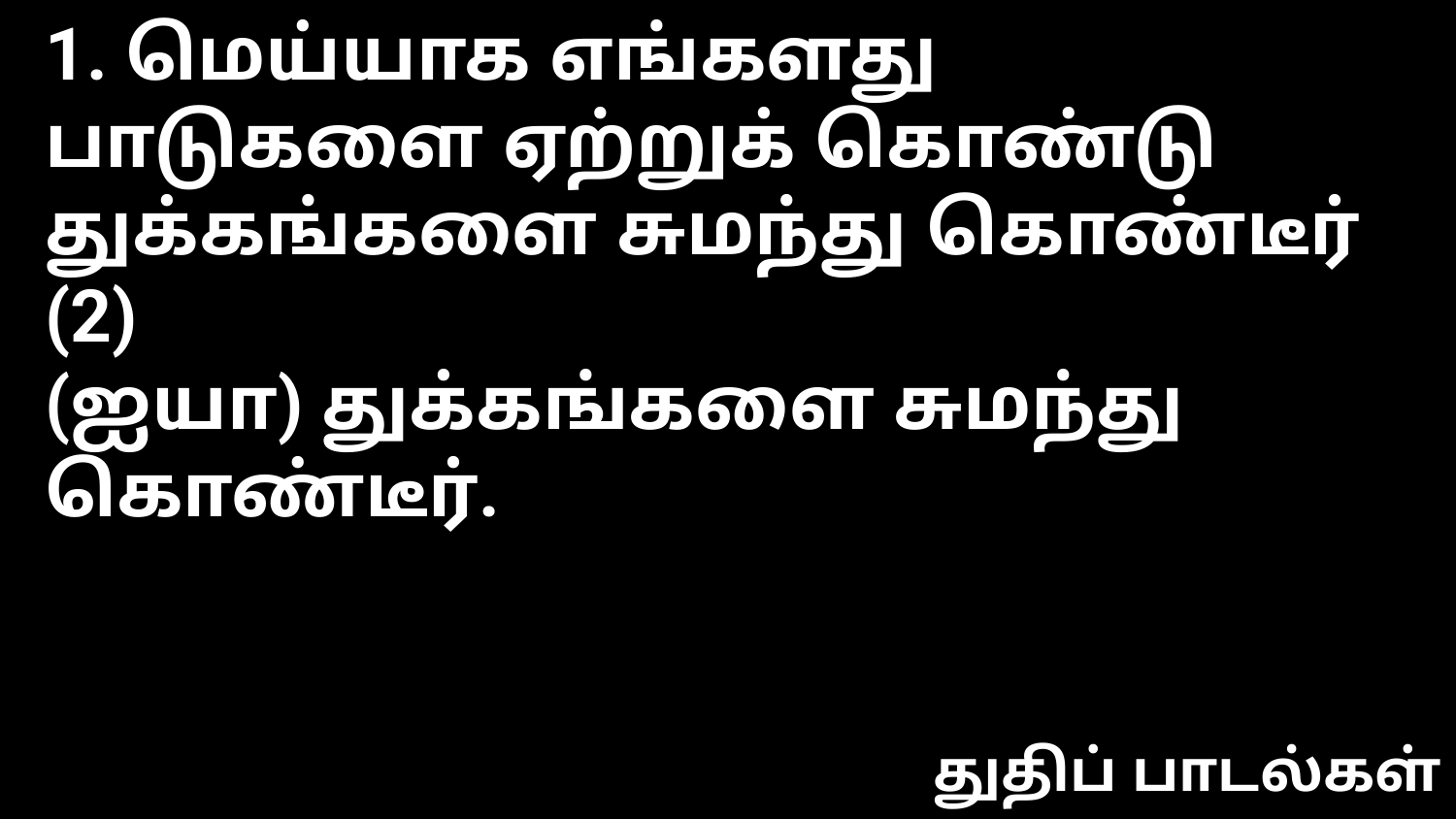

1. மெய்யாக எங்களது
பாடுகளை ஏற்றுக் கொண்டு
துக்கங்களை சுமந்து கொண்டீர் (2)
(ஐயா) துக்கங்களை சுமந்து கொண்டீர்.

துதிப் பாடல்கள்